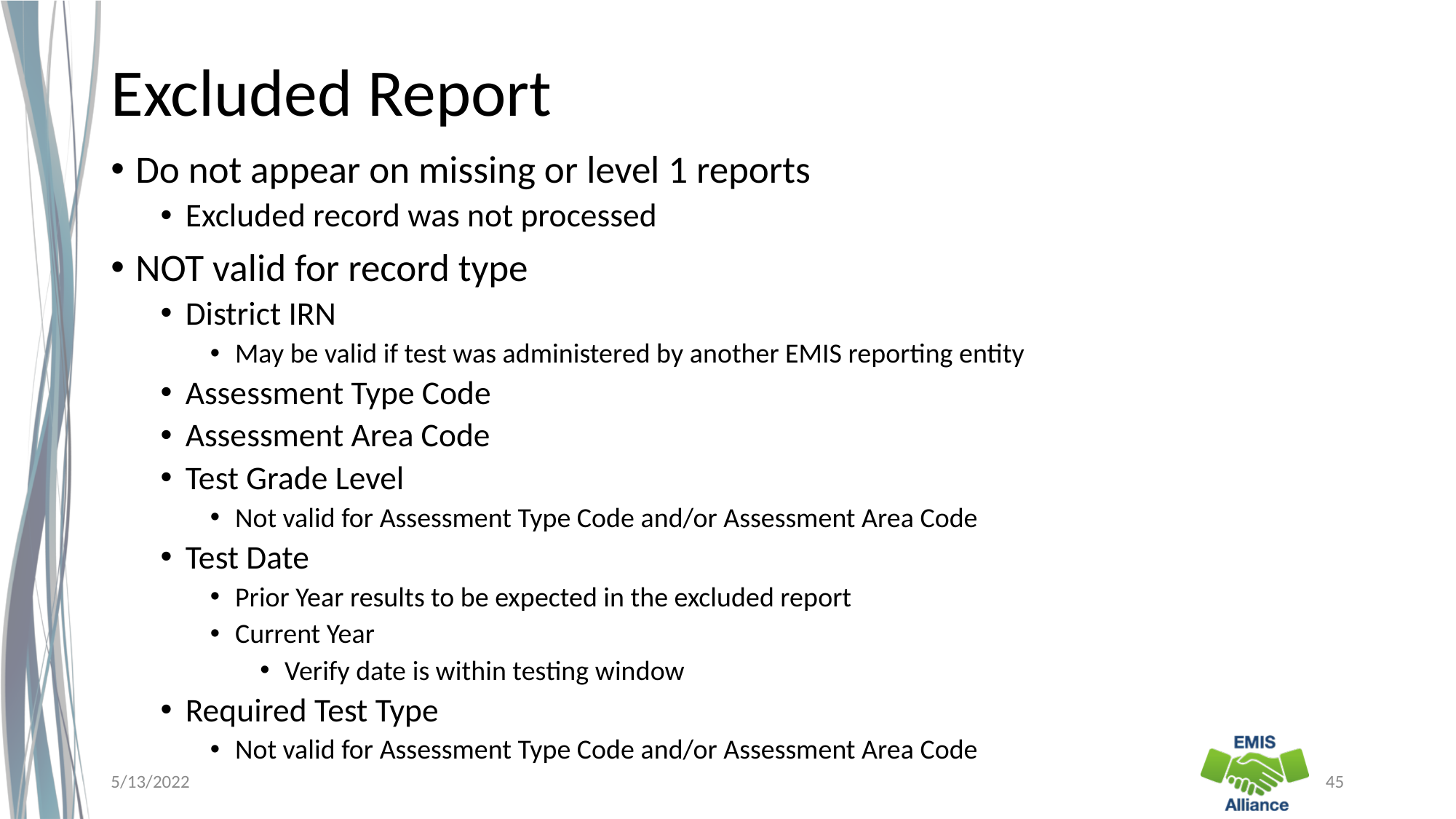

# Excluded Report
Do not appear on missing or level 1 reports
Excluded record was not processed
NOT valid for record type
District IRN
May be valid if test was administered by another EMIS reporting entity
Assessment Type Code
Assessment Area Code
Test Grade Level
Not valid for Assessment Type Code and/or Assessment Area Code
Test Date
Prior Year results to be expected in the excluded report
Current Year
Verify date is within testing window
Required Test Type
Not valid for Assessment Type Code and/or Assessment Area Code
5/13/2022
45